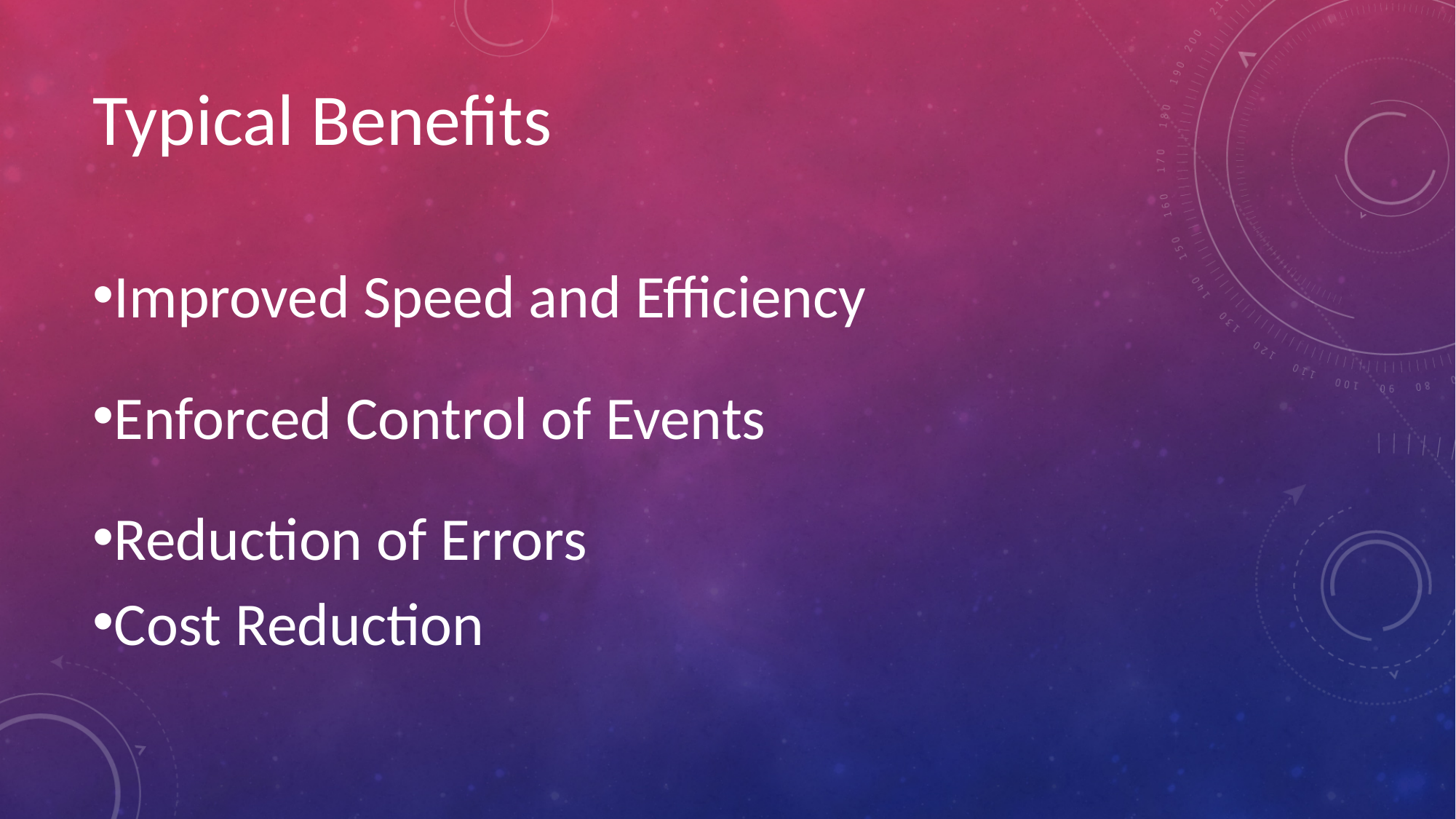

# Typical Benefits
Improved Speed and Efficiency
Enforced Control of Events
Reduction of Errors
Cost Reduction